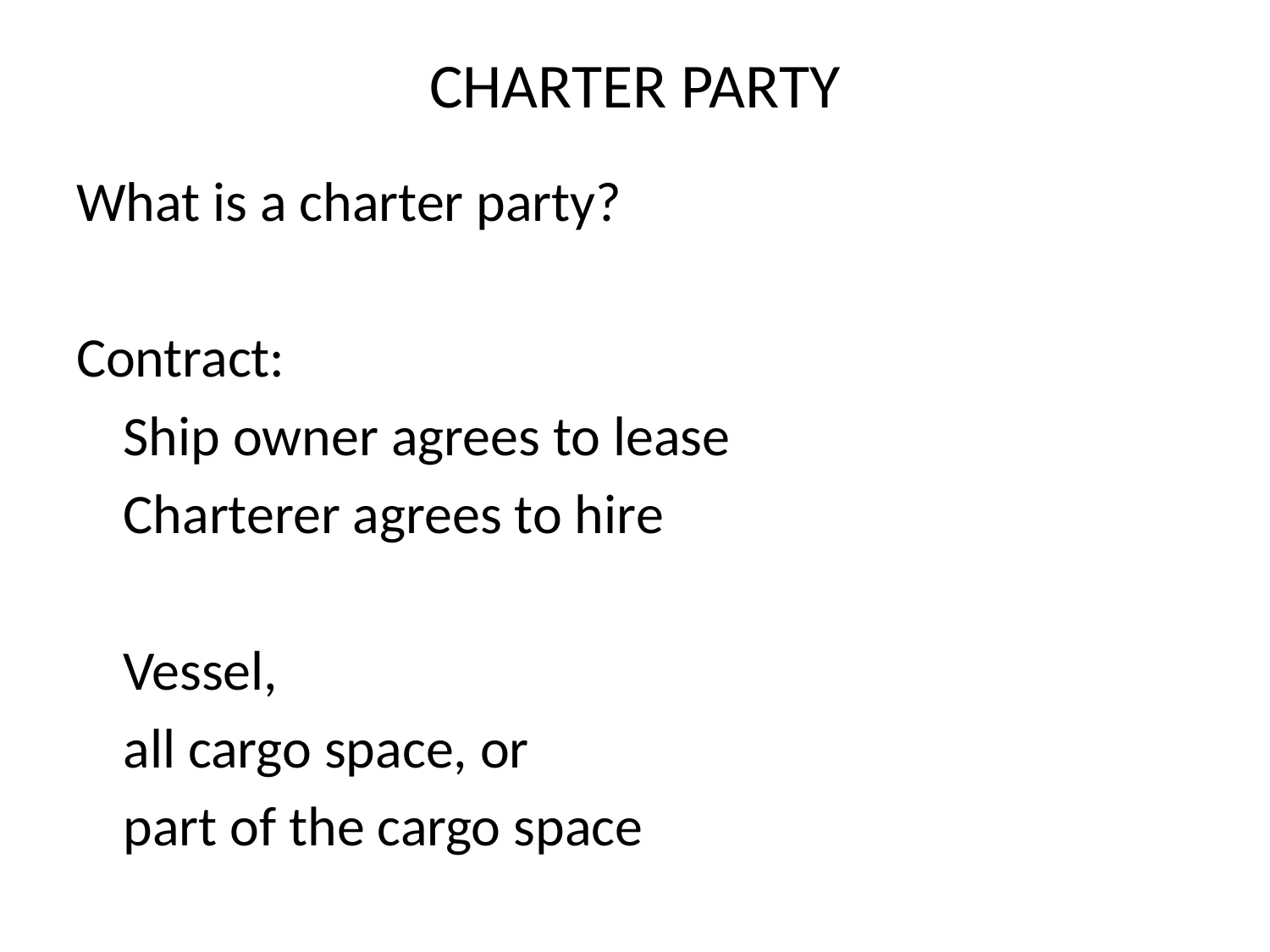

# CHARTER PARTY
What is a charter party?

Contract:
		Ship owner agrees to lease
		Charterer agrees to hire

	Vessel,
		all cargo space, or
		part of the cargo space